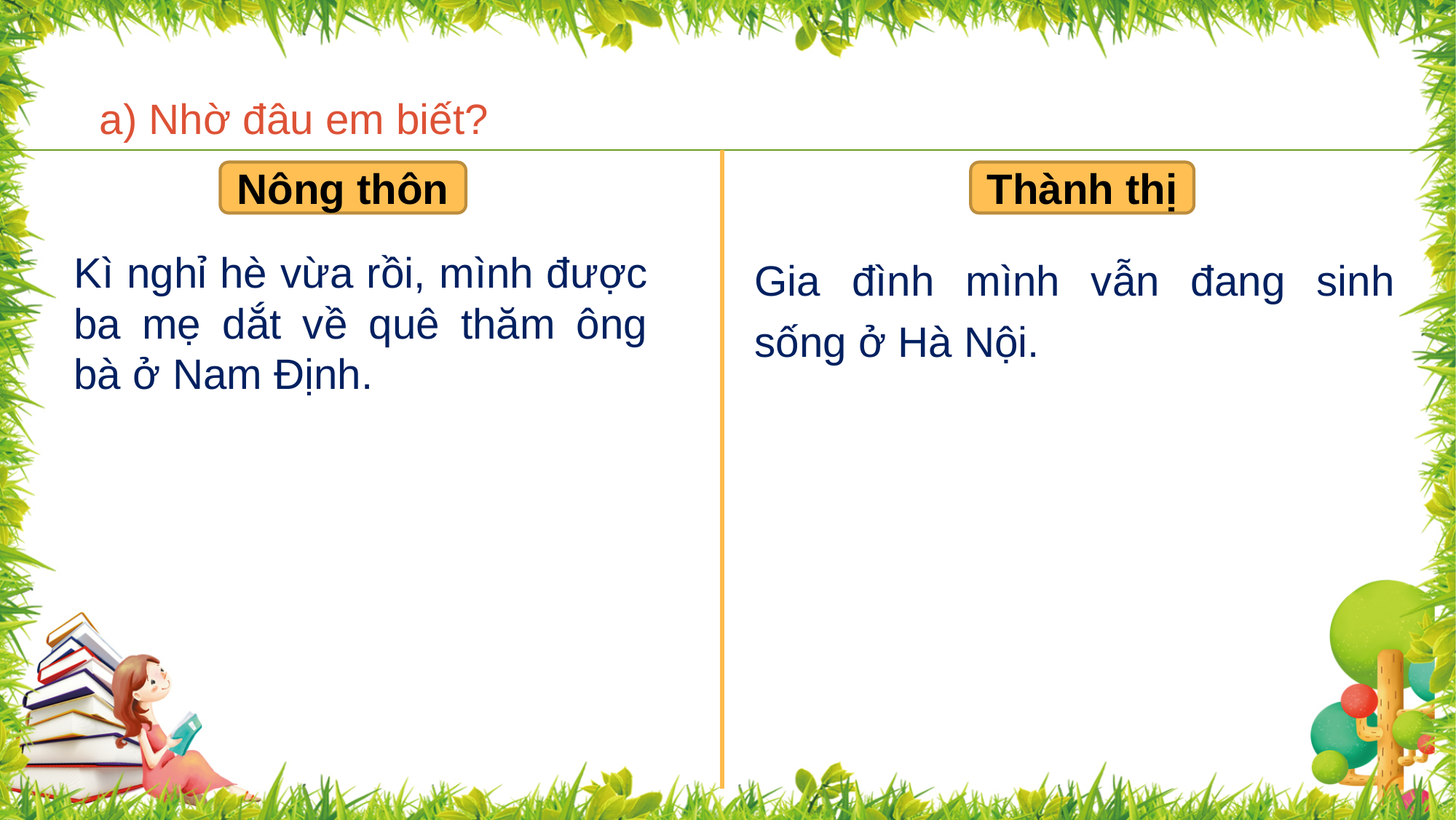

a) Nhờ đâu em biết?
Nông thôn
Thành thị
Gia đình mình vẫn đang sinh sống ở Hà Nội.
Kì nghỉ hè vừa rồi, mình được ba mẹ dắt về quê thăm ông bà ở Nam Định.